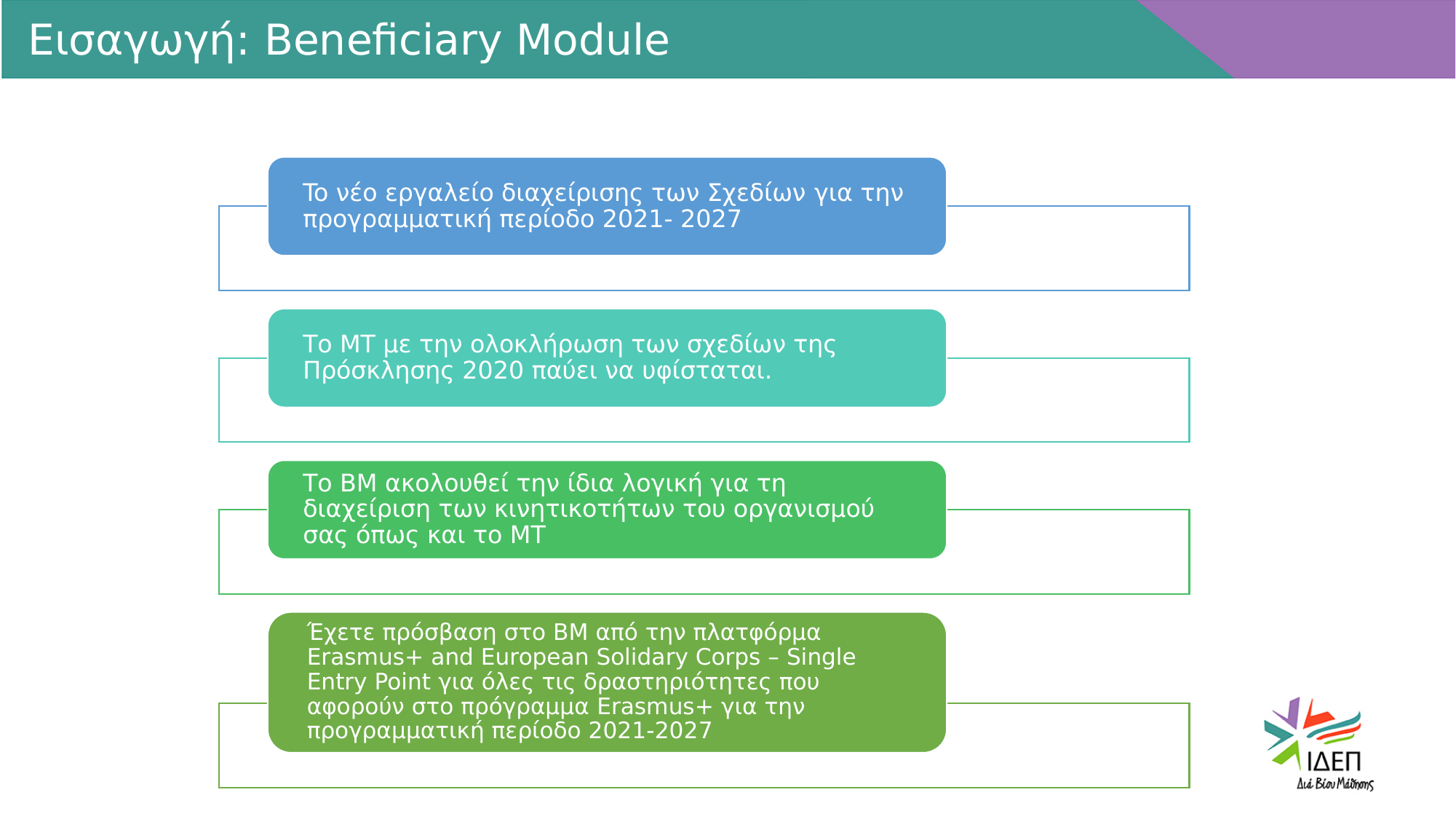

Εισαγωγή: Βeneficiary Module
To νέο εργαλείο διαχείρισης των Σχεδίων για την προγραμματική περίοδο 2021- 2027

Το ΜΤ με την ολοκλήρωση των σχεδίων της Πρόσκλησης 2020 παύει να υφίσταται.
Το ΒΜ ακολουθεί την ίδια λογική για τη διαχείριση των κινητικοτήτων του οργανισμού σας όπως και το ΜΤ
Έχετε πρόσβαση στο ΒΜ από την πλατφόρμα Erasmus+ and European Solidary Corps – Single Entry Point για όλες τις δραστηριότητες που αφορούν στο πρόγραμμα Erasmus+ για την προγραμματική περίοδο 2021-2027

LOREM IPSUM